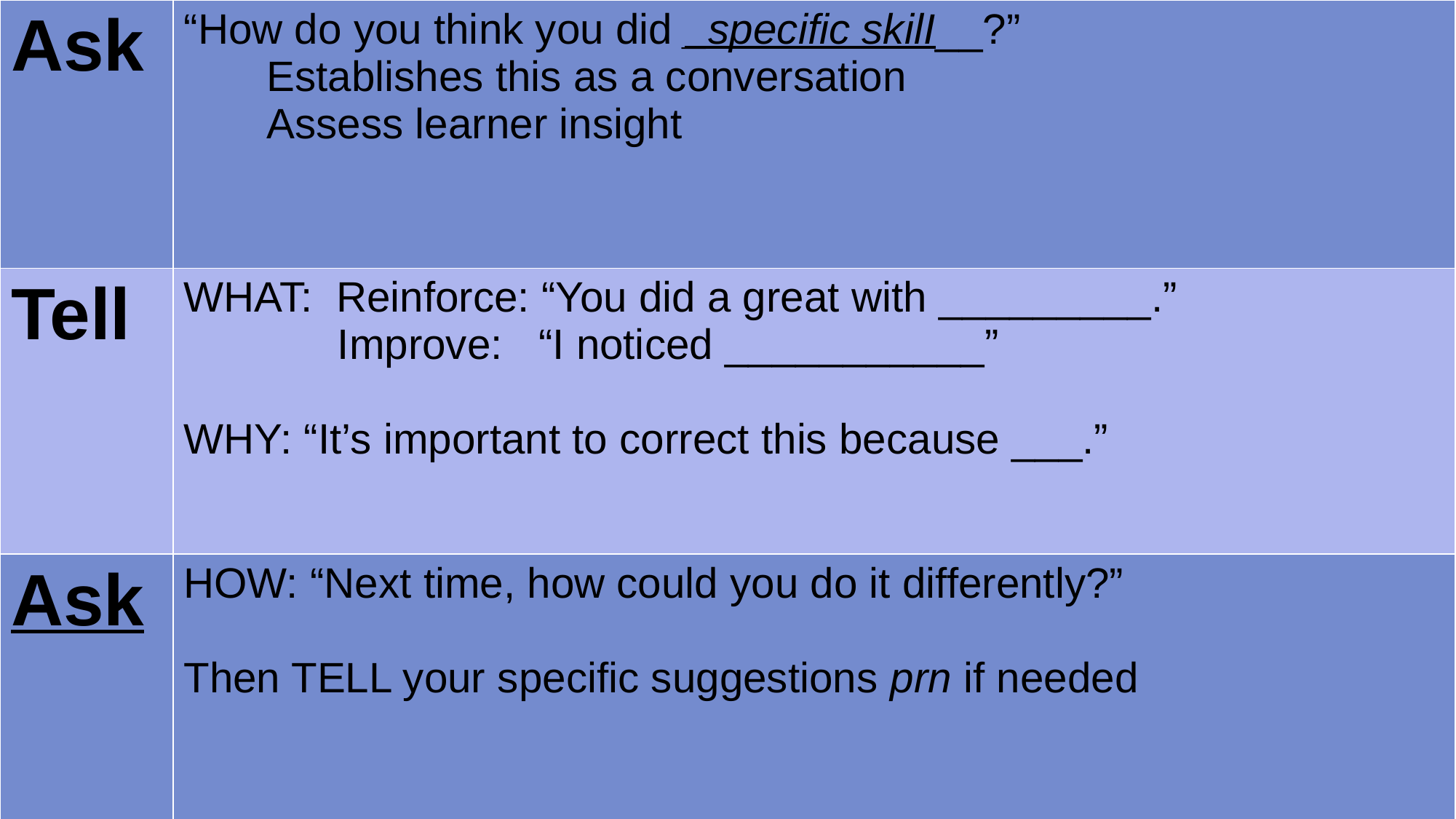

| Ask | “How do you think you did \_specific skilI\_\_?” Establishes this as a conversation Assess learner insight |
| --- | --- |
| Tell | WHAT: Reinforce: “You did a great with \_\_\_\_\_\_\_\_\_.” Improve: “I noticed \_\_\_\_\_\_\_\_\_\_\_” WHY: “It’s important to correct this because \_\_\_.” |
| Ask | HOW: “Next time, how could you do it differently?” Then TELL your specific suggestions prn if needed |